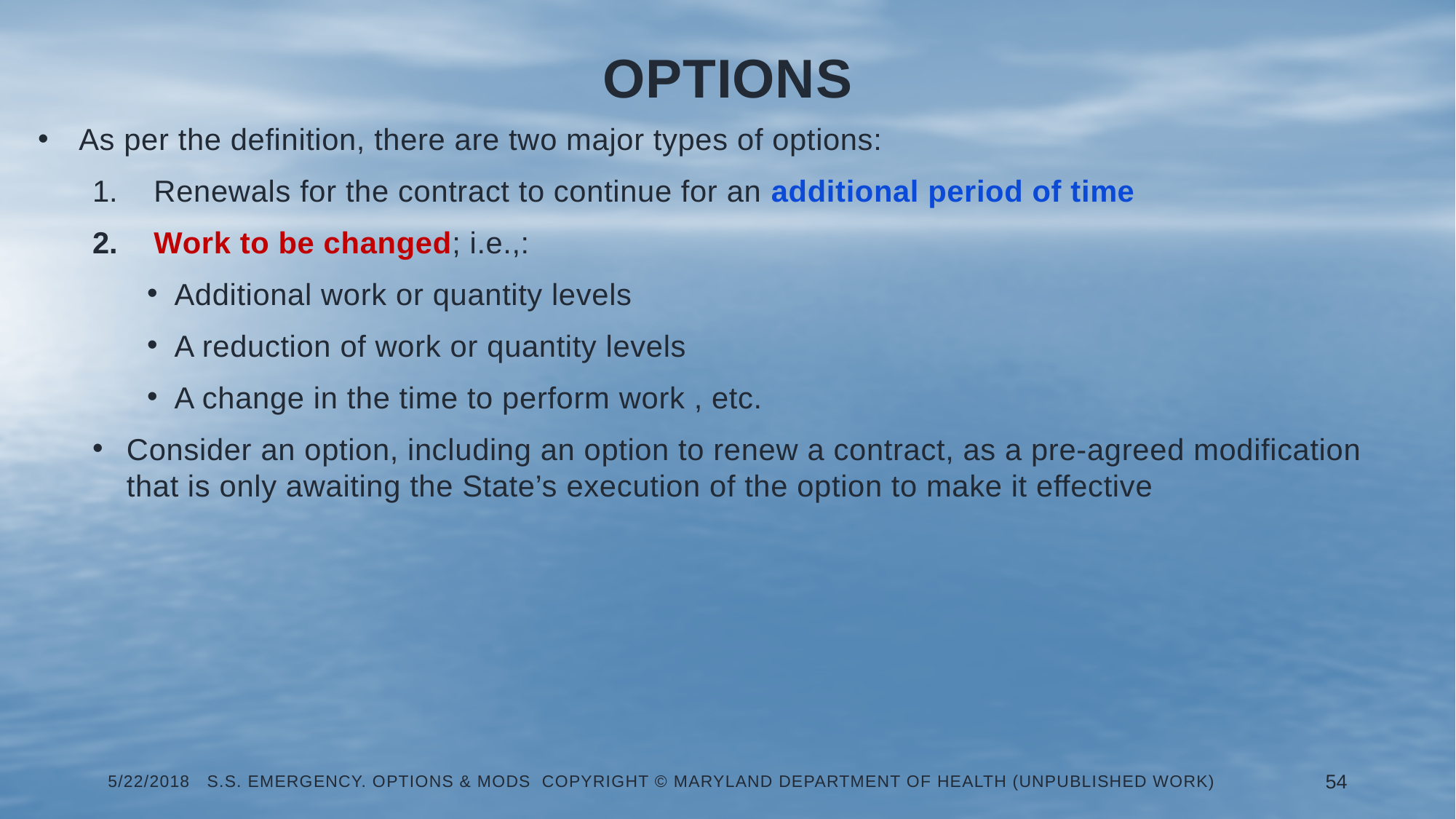

# Options
As per the definition, there are two major types of options:
Renewals for the contract to continue for an additional period of time
Work to be changed; i.e.,:
Additional work or quantity levels
A reduction of work or quantity levels
A change in the time to perform work , etc.
Consider an option, including an option to renew a contract, as a pre‑agreed modification that is only awaiting the State’s execution of the option to make it effective
5/22/2018   S.S. Emergency. Options & Mods  Copyright © Maryland Department of Health (Unpublished Work)
54